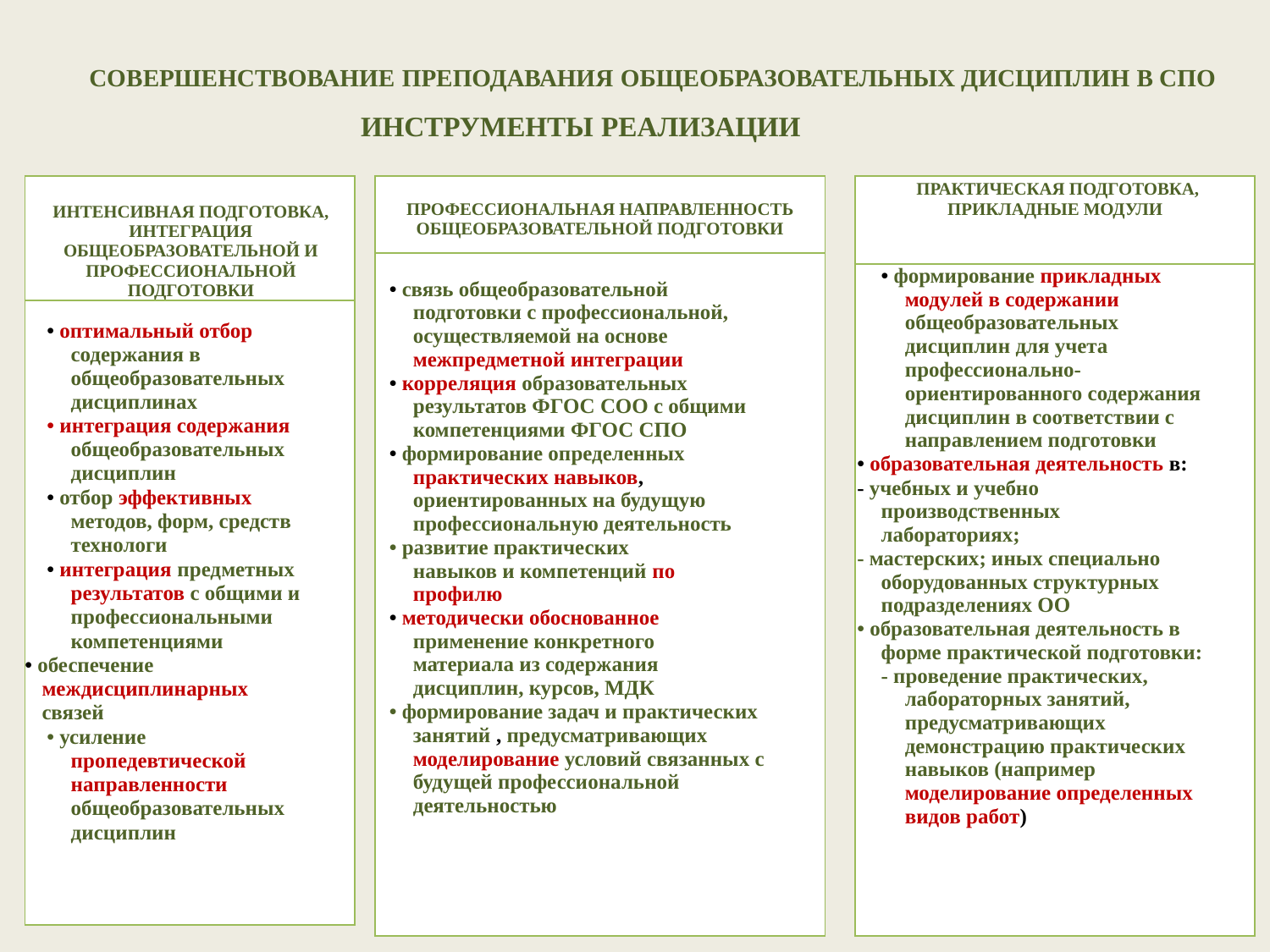

СОВЕРШЕНСТВОВАНИЕ ПРЕПОДАВАНИЯ ОБЩЕОБРАЗОВАТЕЛЬНЫХ ДИСЦИПЛИН В СПО
ИНСТРУМЕНТЫ РЕАЛИЗАЦИИ
| ИНТЕНСИВНАЯ ПОДГОТОВКА, ИНТЕГРАЦИЯ ОБЩЕОБРАЗОВАТЕЛЬНОЙ И ПРОФЕССИОНАЛЬНОЙ ПОДГОТОВКИ |
| --- |
| • оптимальный отбор содержания в общеобразовательных дисциплинах • интеграция содержания общеобразовательных дисциплин • отбор эффективных методов, форм, средств технологи • интеграция предметных результатов с общими и профессиональными компетенциями • обеспечение междисциплинарных связей • усиление пропедевтической направленности общеобразовательных дисциплин |
| ПРОФЕССИОНАЛЬНАЯ НАПРАВЛЕННОСТЬ ОБЩЕОБРАЗОВАТЕЛЬНОЙ ПОДГОТОВКИ |
| --- |
| • связь общеобразовательной подготовки с профессиональной, осуществляемой на основе межпредметной интеграции • корреляция образовательных результатов ФГОС СОО с общими компетенциями ФГОС СПО • формирование определенных практических навыков, ориентированных на будущую профессиональную деятельность • развитие практических навыков и компетенций по профилю • методически обоснованное применение конкретного материала из содержания дисциплин, курсов, МДК • формирование задач и практических занятий , предусматривающих моделирование условий связанных с будущей профессиональной деятельностью |
| ПРАКТИЧЕСКАЯ ПОДГОТОВКА, ПРИКЛАДНЫЕ МОДУЛИ |
| --- |
| • формирование прикладных модулей в содержании общеобразовательных дисциплин для учета профессионально-ориентированного содержания дисциплин в соответствии с направлением подготовки • образовательная деятельность в: - учебных и учебно производственных лабораториях; - мастерских; иных специально оборудованных структурных подразделениях ОО • образовательная деятельность в форме практической подготовки: - проведение практических, лабораторных занятий, предусматривающих демонстрацию практических навыков (например моделирование определенных видов работ) |